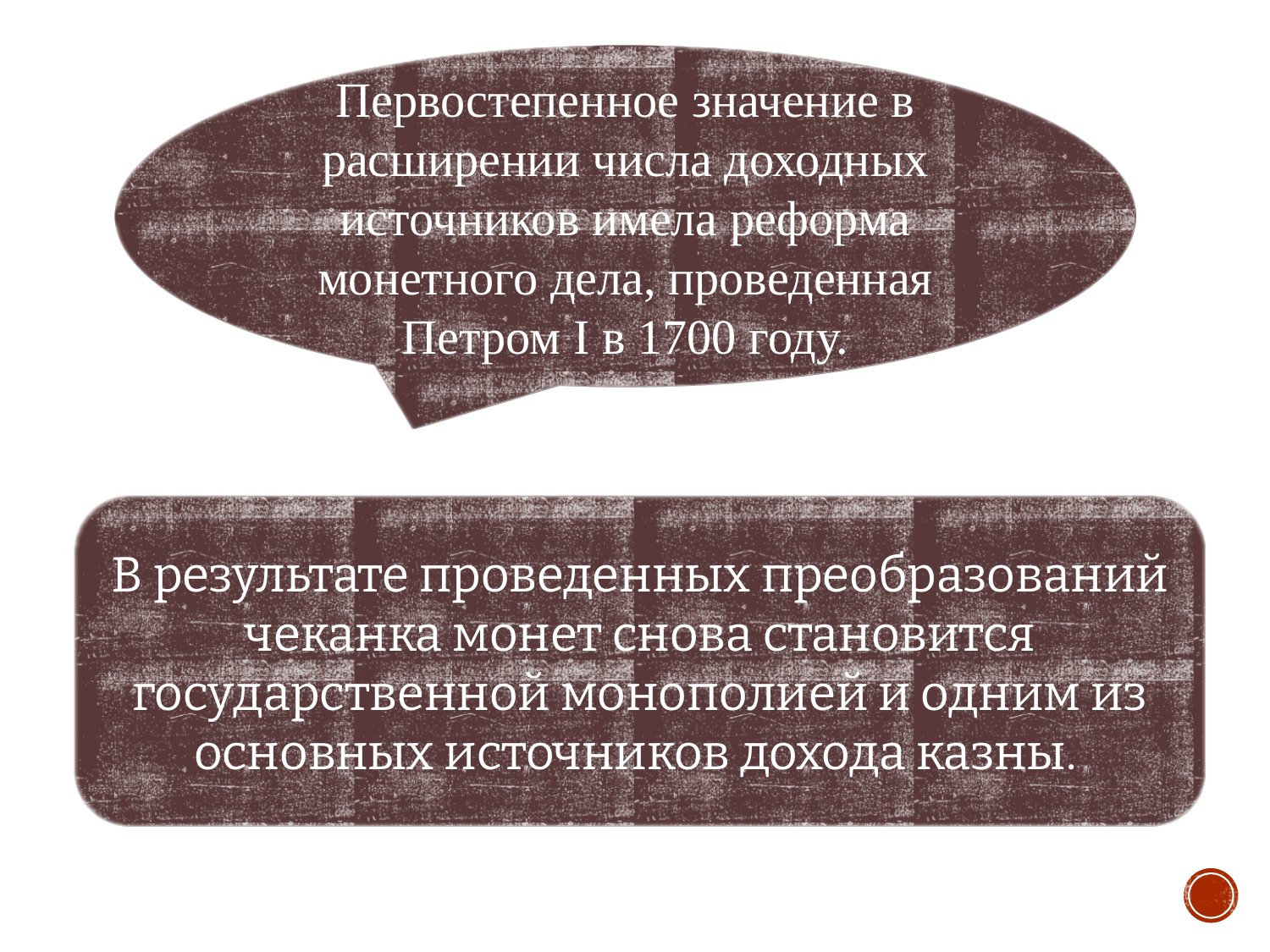

Первостепенное значение в расширении числа доходных источ­ников имела реформа монетного дела, проведенная Петром I в 1700 году.
В результате проведенных преобразований чеканка монет снова становится государственной монополией и одним из основных источников дохода казны.